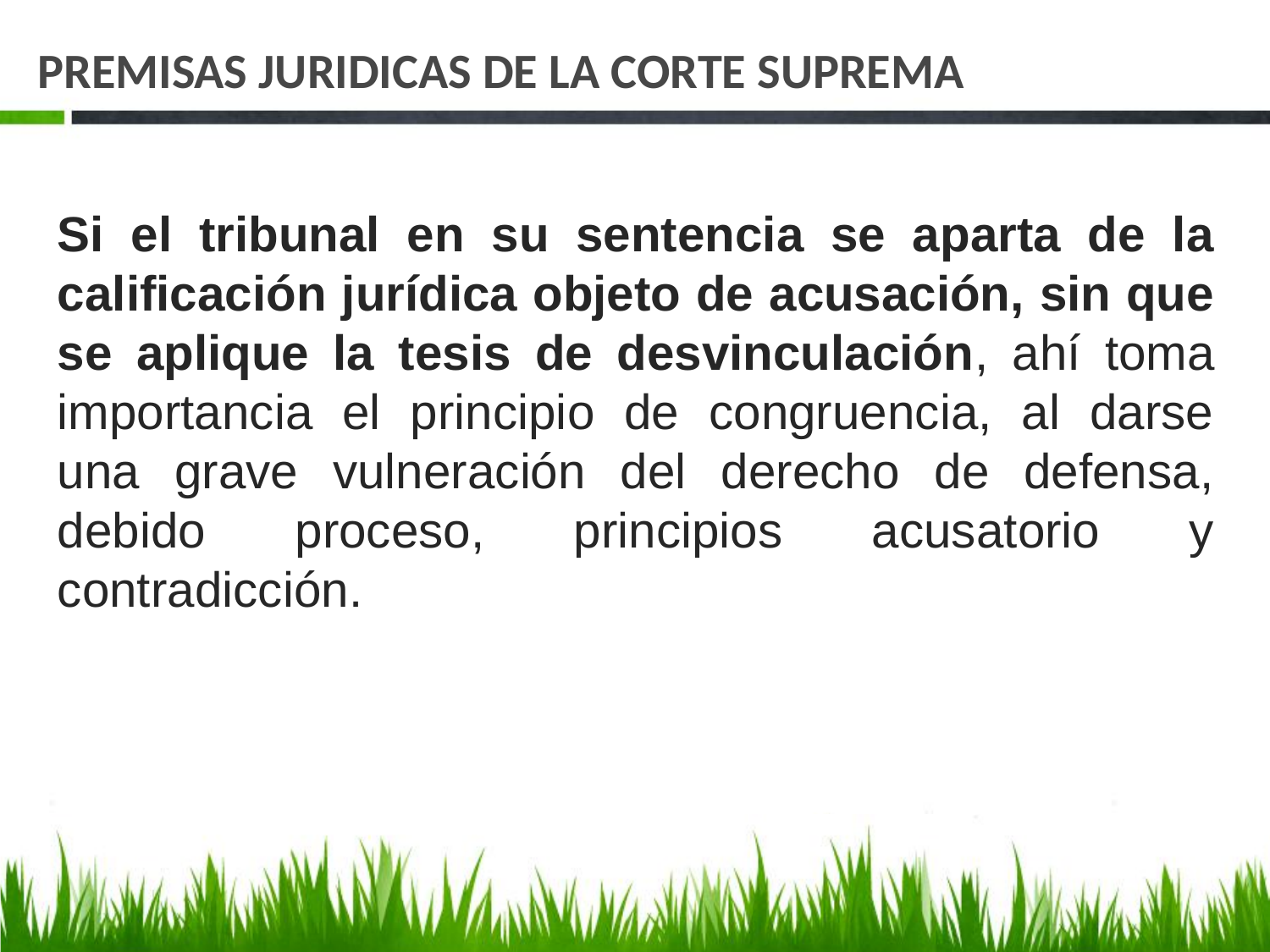

# PREMISAS JURIDICAS DE LA CORTE SUPREMA
Si el tribunal en su sentencia se aparta de la calificación jurídica objeto de acusación, sin que se aplique la tesis de desvinculación, ahí toma importancia el principio de congruencia, al darse una grave vulneración del derecho de defensa, debido proceso, principios acusatorio y contradicción.